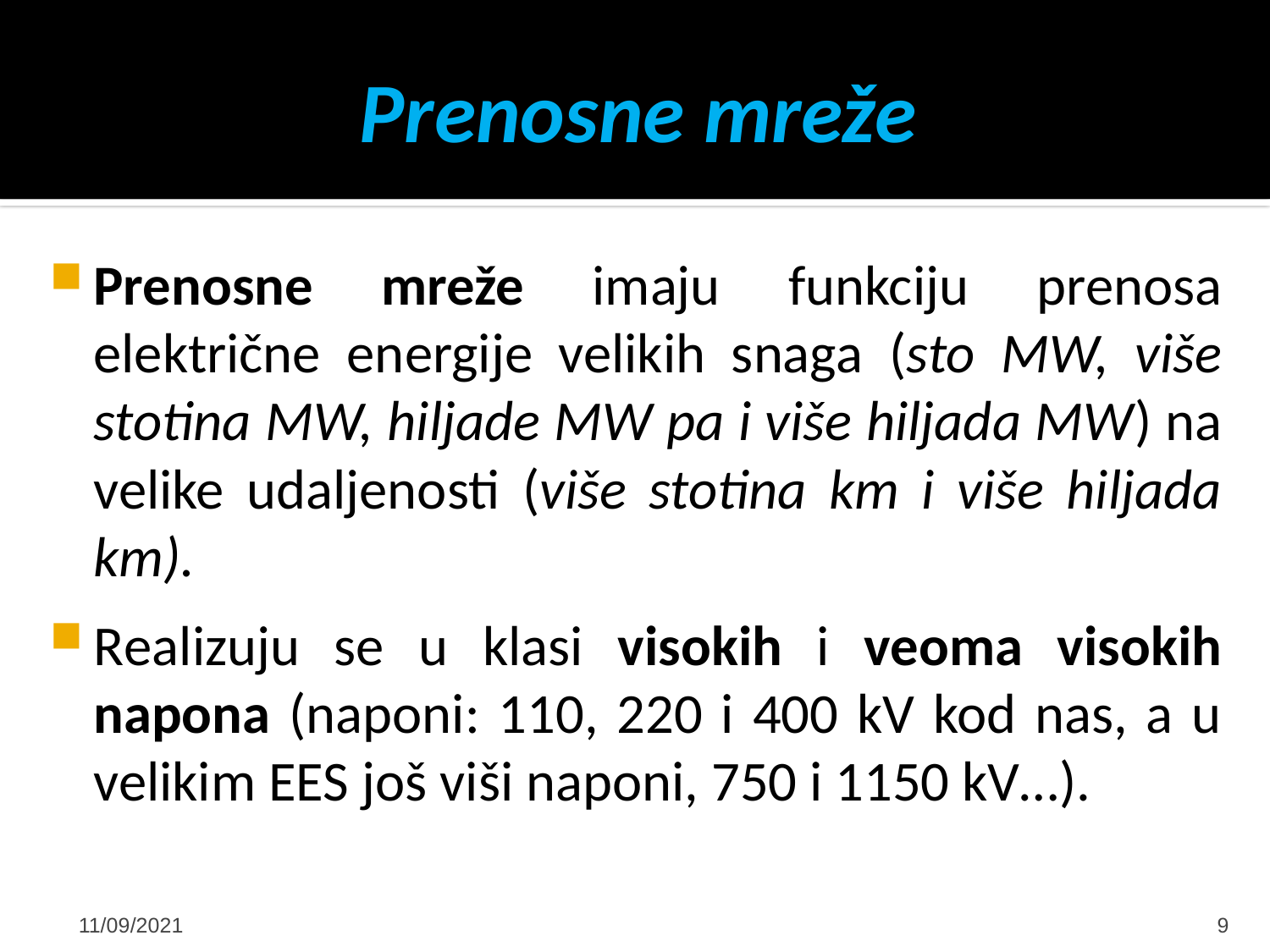

# Prenosne mreže
Prenosne mreže imaju funkciju prenosa električne energije velikih snaga (sto MW, više stotina MW, hiljade MW pa i više hiljada MW) na velike udaljenosti (više stotina km i više hiljada km).

Realizuju se u klasi visokih i veoma visokih napona (naponi: 110, 220 i 400 kV kod nas, a u velikim EES još viši naponi, 750 i 1150 kV…).

11/09/2021
9